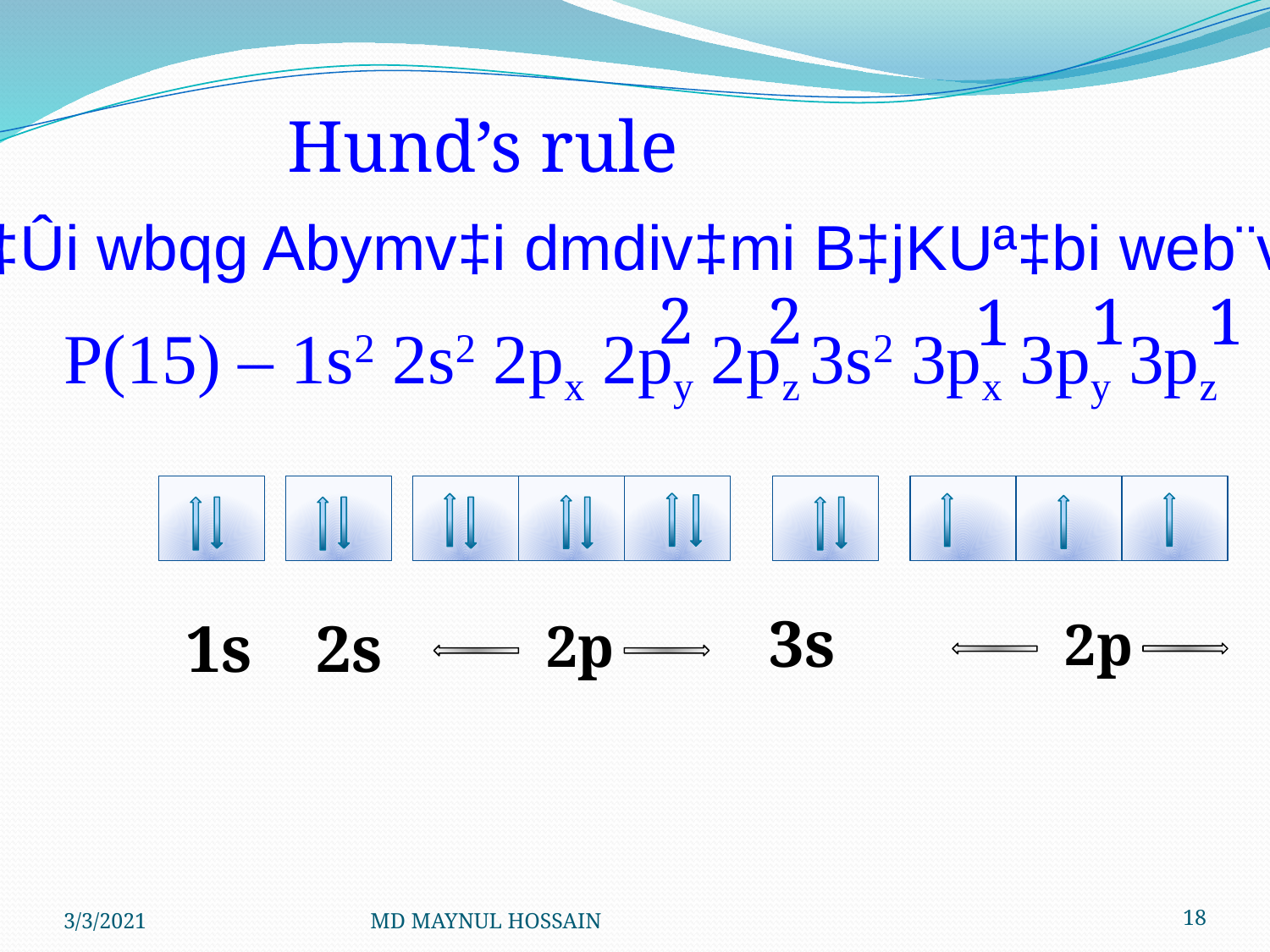

Hund’s rule
#
û‡Ûi wbqg Abymv‡i dmdiv‡mi B‡jKUª‡bi web¨vm:
2
2
1
1
1
P(15) – 1s2 2s2 2px 2py 2pz 3s2 3px 3py 3pz

3s
1s
2s
2p
2p

3/3/2021
MD MAYNUL HOSSAIN
18